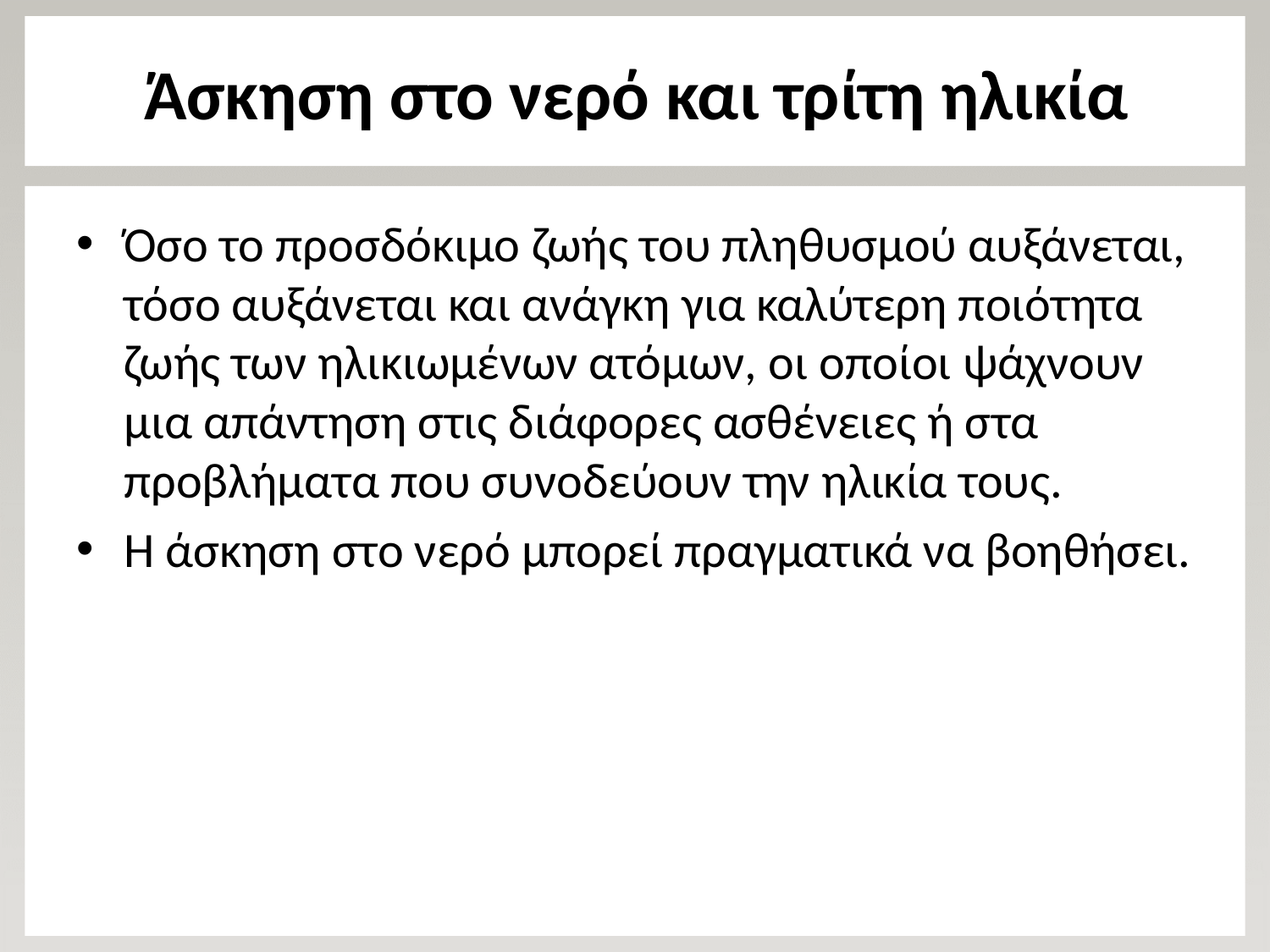

# Άσκηση στο νερό και τρίτη ηλικία
Όσο το προσδόκιμο ζωής του πληθυσμού αυξάνεται, τόσο αυξάνεται και ανάγκη για καλύτερη ποιότητα ζωής των ηλικιωμένων ατόμων, οι οποίοι ψάχνουν μια απάντηση στις διάφορες ασθένειες ή στα προβλήματα που συνοδεύουν την ηλικία τους.
Η άσκηση στο νερό μπορεί πραγματικά να βοηθήσει.